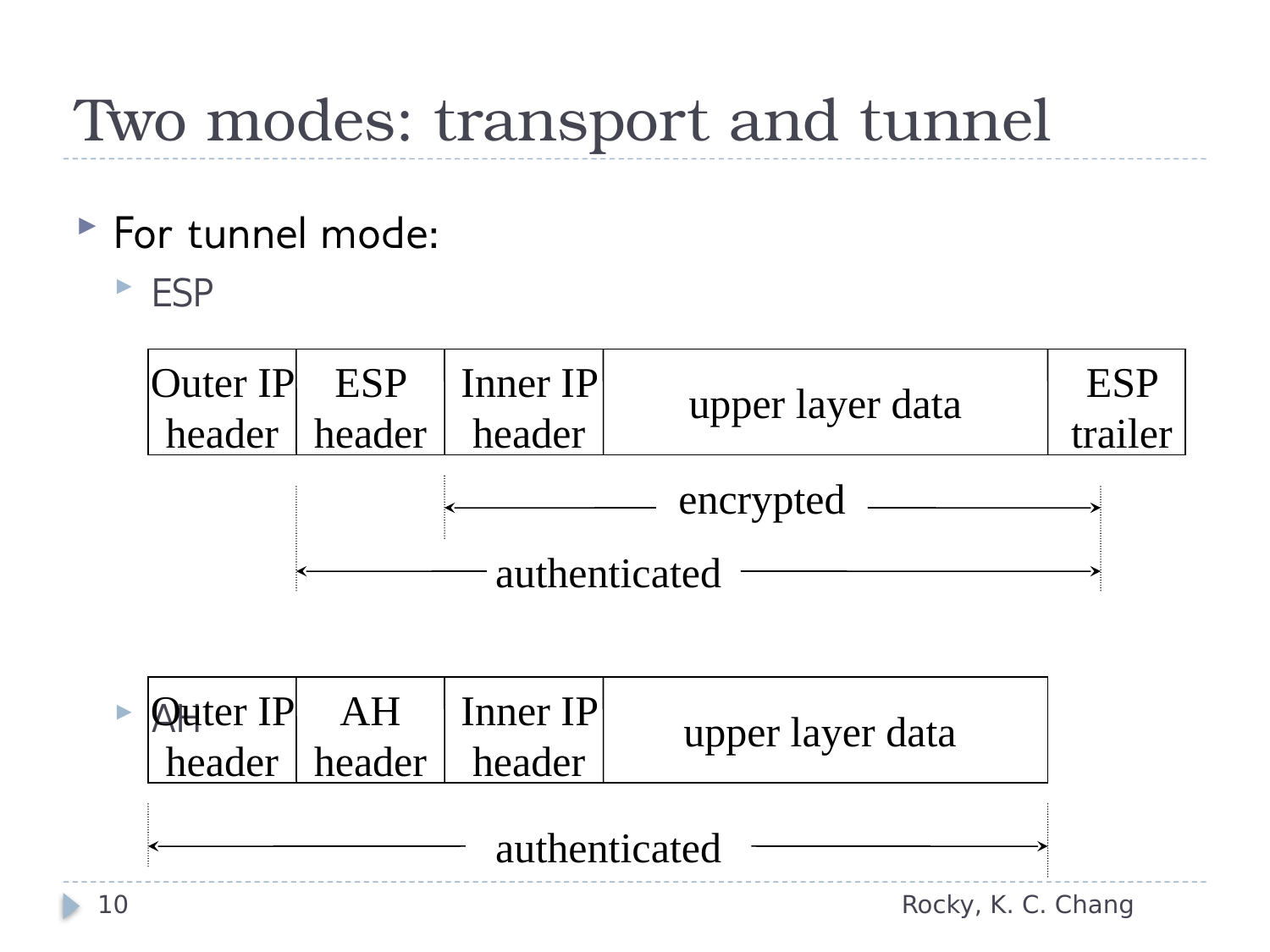

# Two modes: transport and tunnel
For tunnel mode:
ESP

AH

Outer IP header

ESP header
Inner IP header

ESP trailer
upper layer data
encrypted

authenticated

Outer IP header

AH header
Inner IP header

upper layer data

authenticated

10
Rocky, K. C. Chang